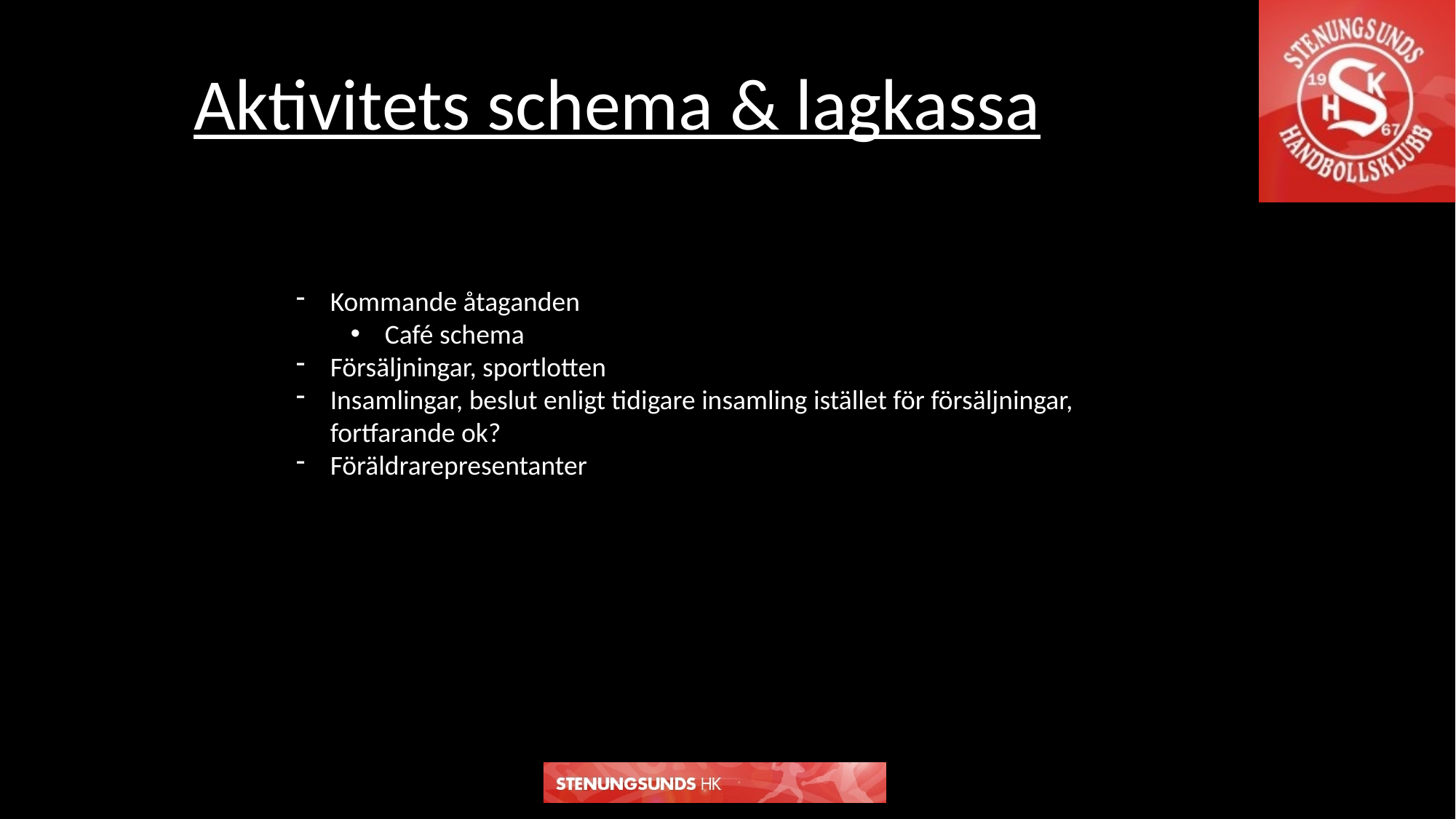

Aktivitets schema & lagkassa
Kommande åtaganden
Café schema
Försäljningar, sportlotten
Insamlingar, beslut enligt tidigare insamling istället för försäljningar, fortfarande ok?
Föräldrarepresentanter